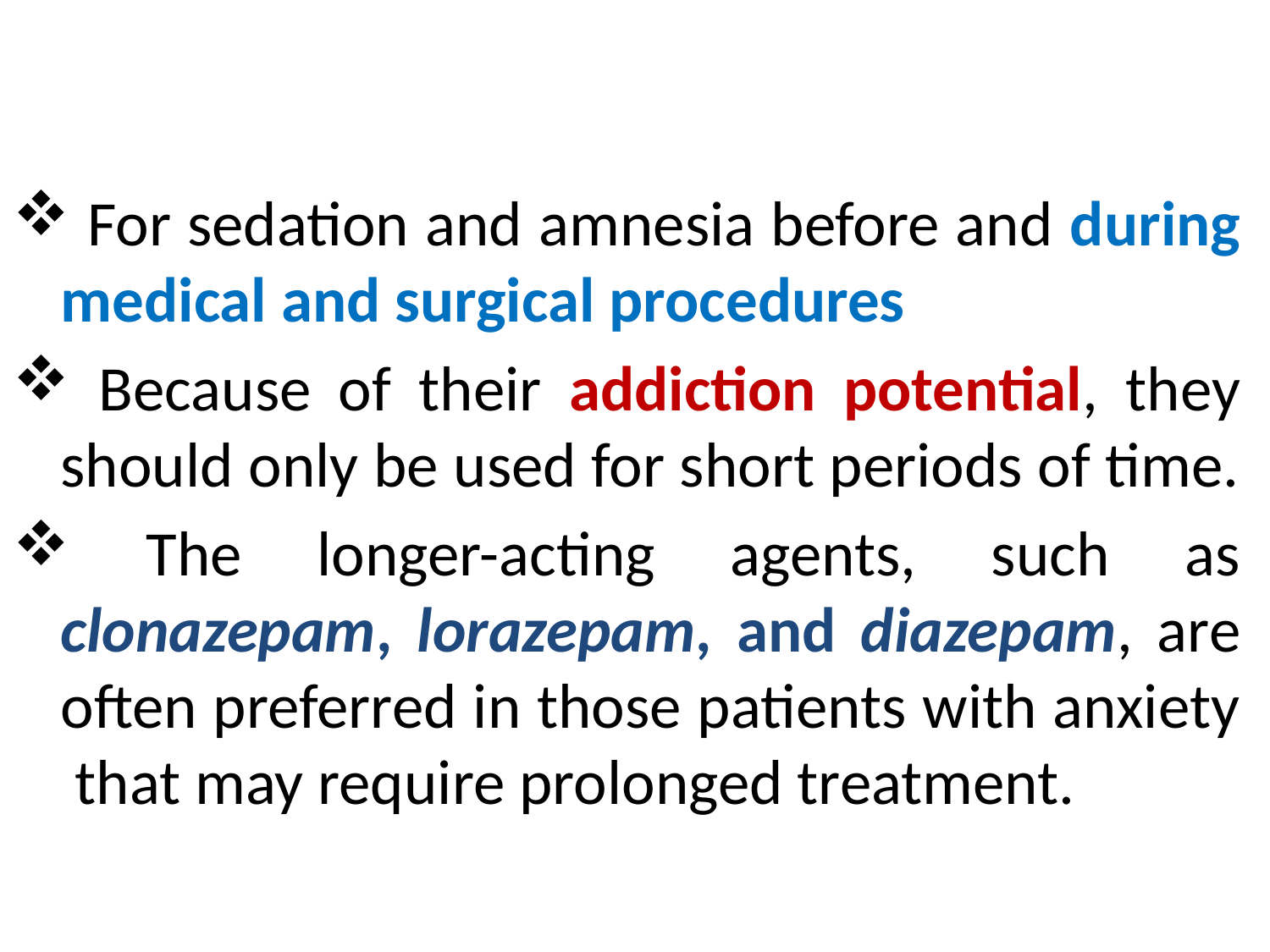

For sedation and amnesia before and during medical and surgical procedures
 Because of their addiction potential, they should only be used for short periods of time.
 The longer-acting agents, such as clonazepam, lorazepam, and diazepam, are often preferred in those patients with anxiety  that may require prolonged treatment.